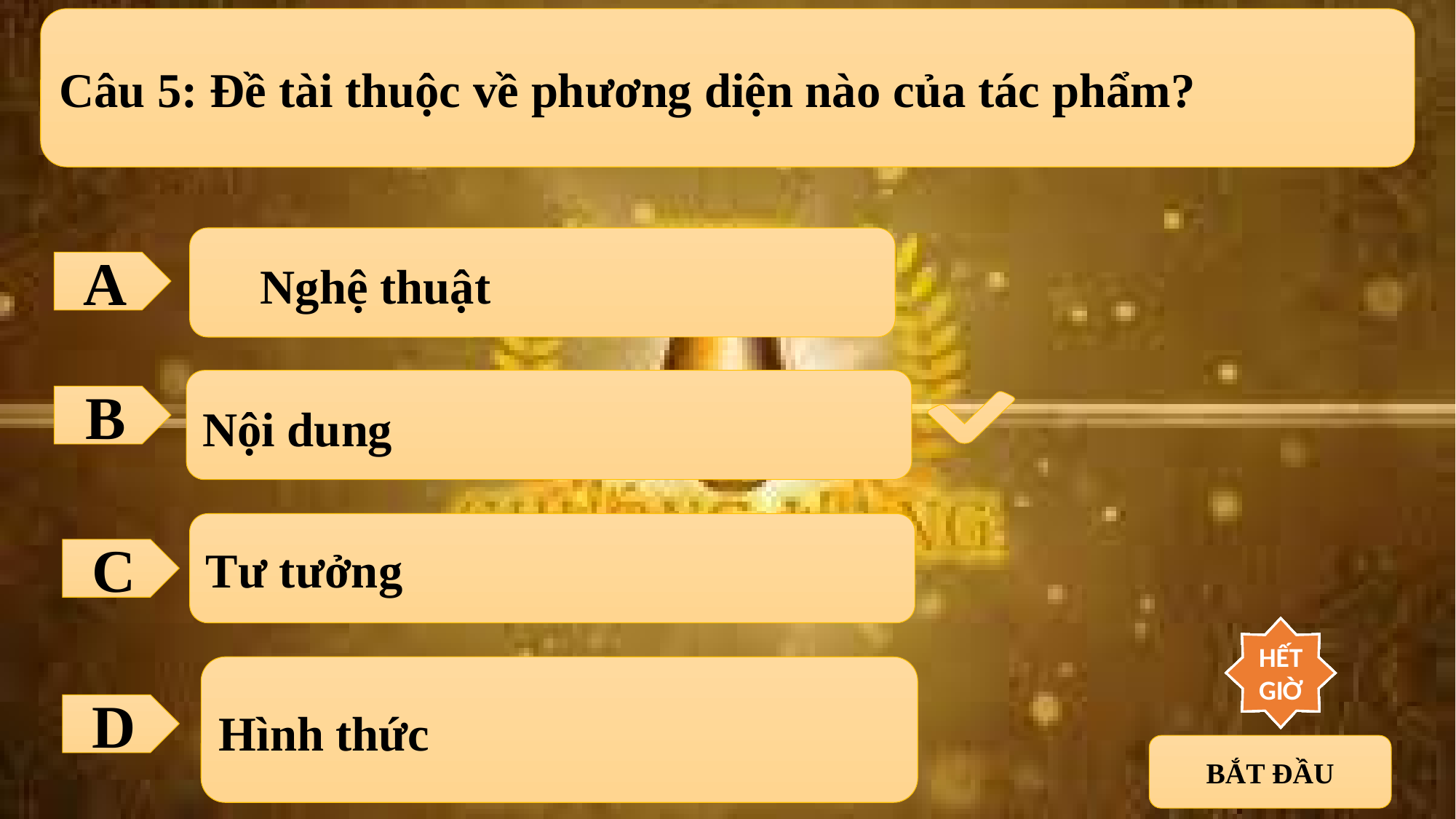

Câu 5: Đề tài thuộc về phương diện nào của tác phẩm?
Nghệ thuật
A

Nội dung
B

Tư tưởng
C
10
9
8
7
6
5
4
3
2
1
HẾT GIỜ
Hình thức
D
BẮT ĐẦU